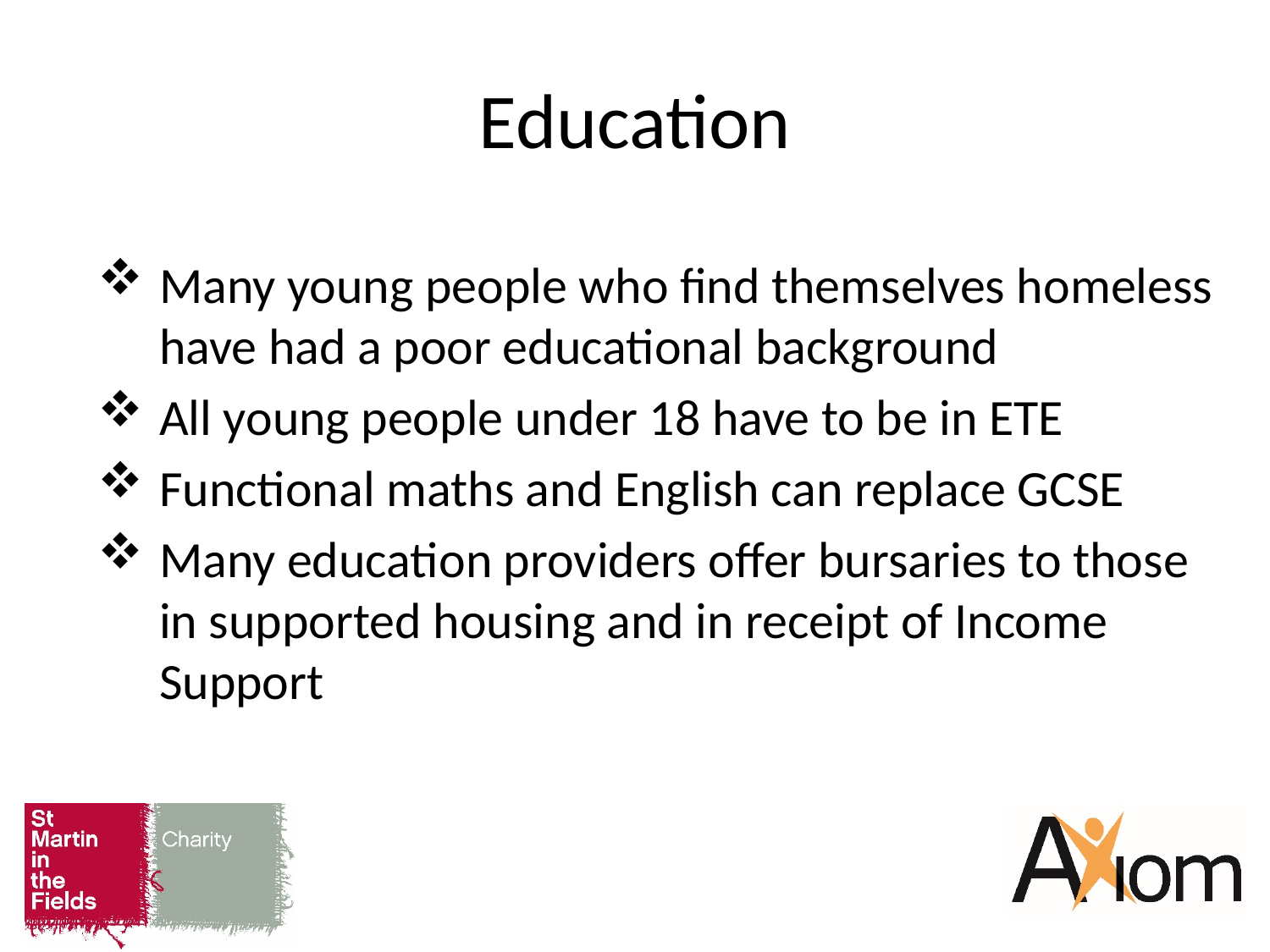

# Education
Many young people who find themselves homeless have had a poor educational background
All young people under 18 have to be in ETE
Functional maths and English can replace GCSE
Many education providers offer bursaries to those in supported housing and in receipt of Income Support